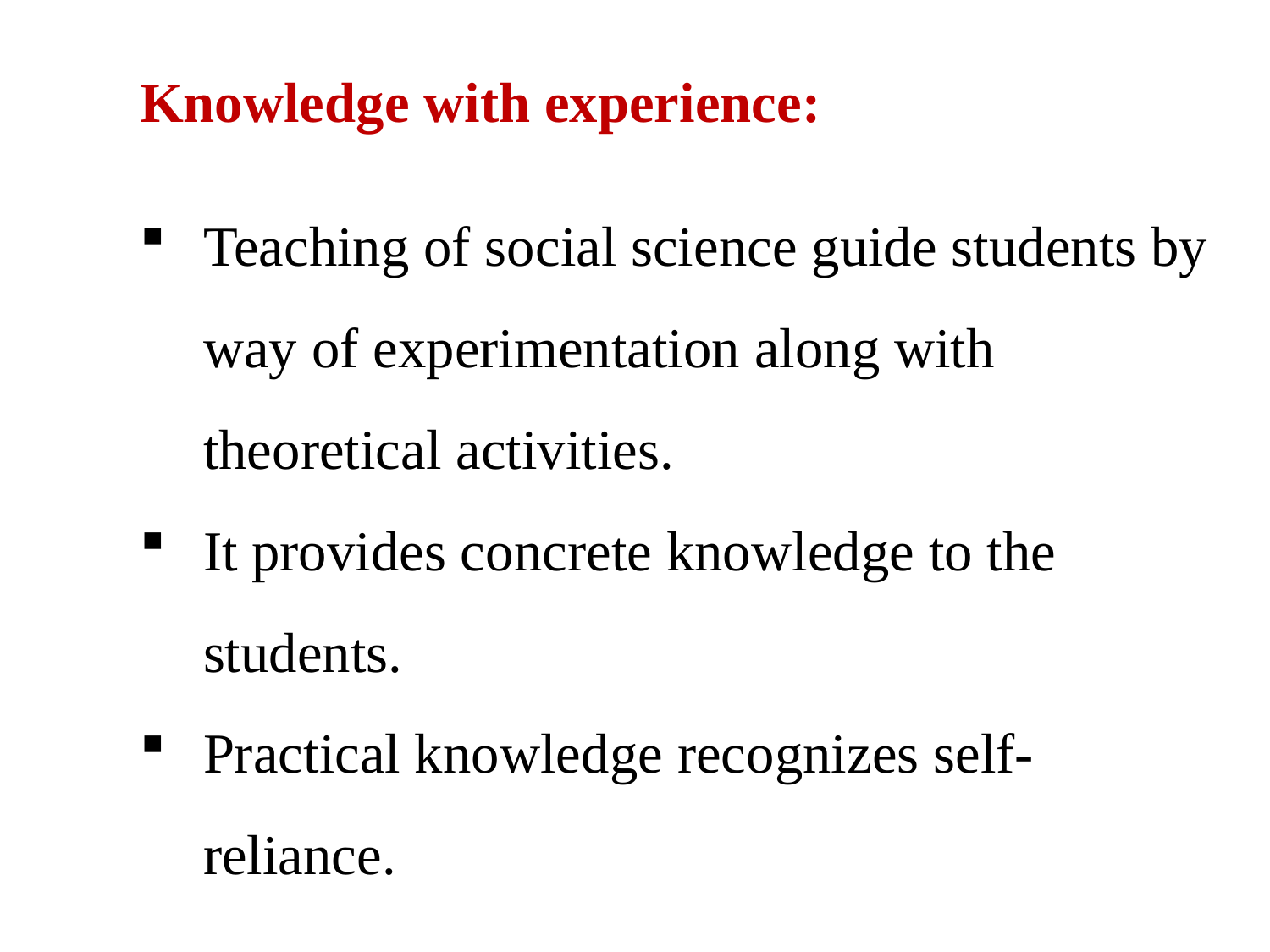

Knowledge with experience:

Teaching of social science guide students by way of experimentation along with theoretical activities.
It provides concrete knowledge to the students.
Practical knowledge recognizes self-reliance.